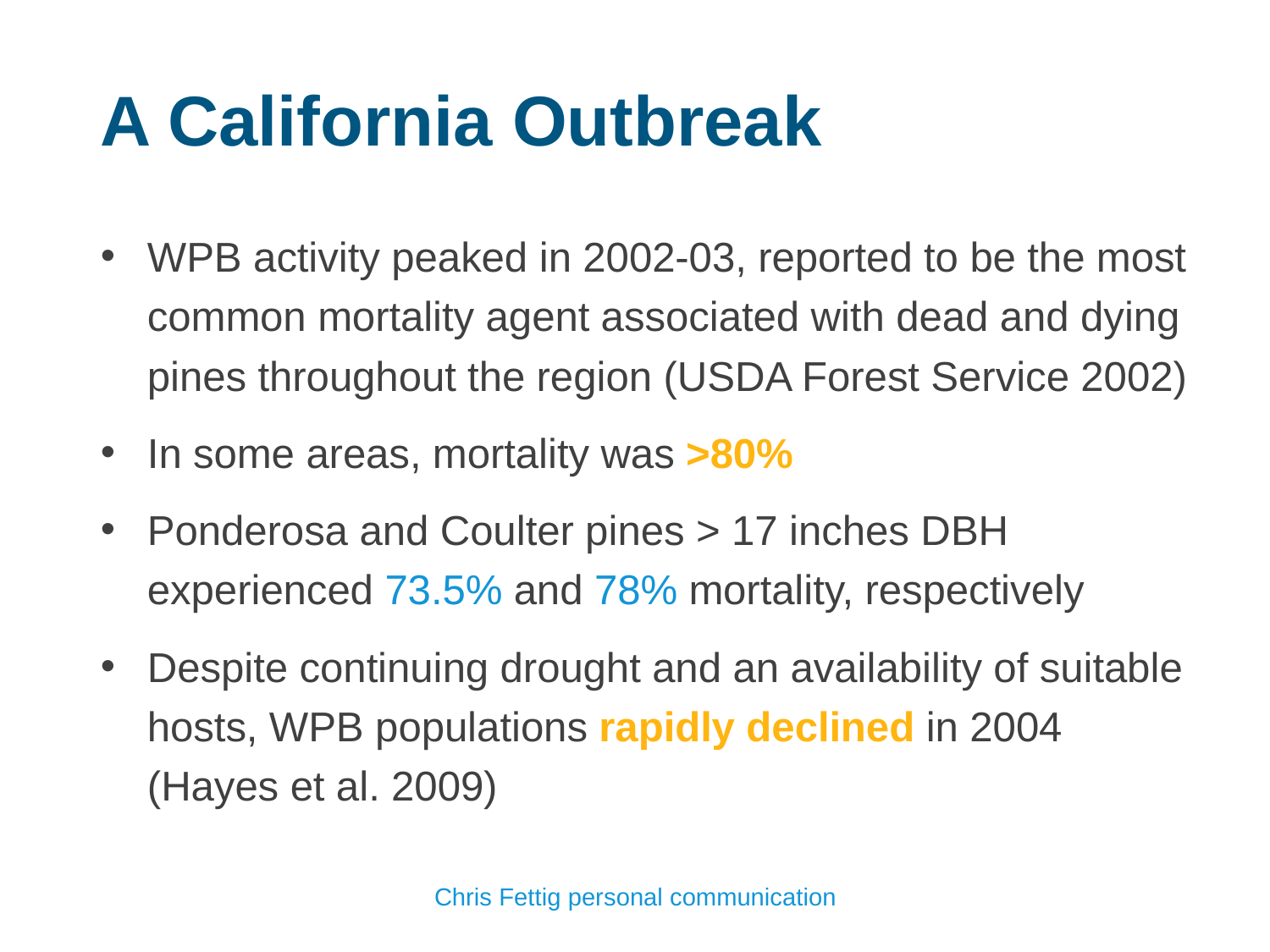

A California Outbreak
WPB activity peaked in 2002-03, reported to be the most common mortality agent associated with dead and dying pines throughout the region (USDA Forest Service 2002)
In some areas, mortality was >80%
Ponderosa and Coulter pines > 17 inches DBH experienced 73.5% and 78% mortality, respectively
Despite continuing drought and an availability of suitable hosts, WPB populations rapidly declined in 2004 (Hayes et al. 2009)

Chris Fettig personal communication